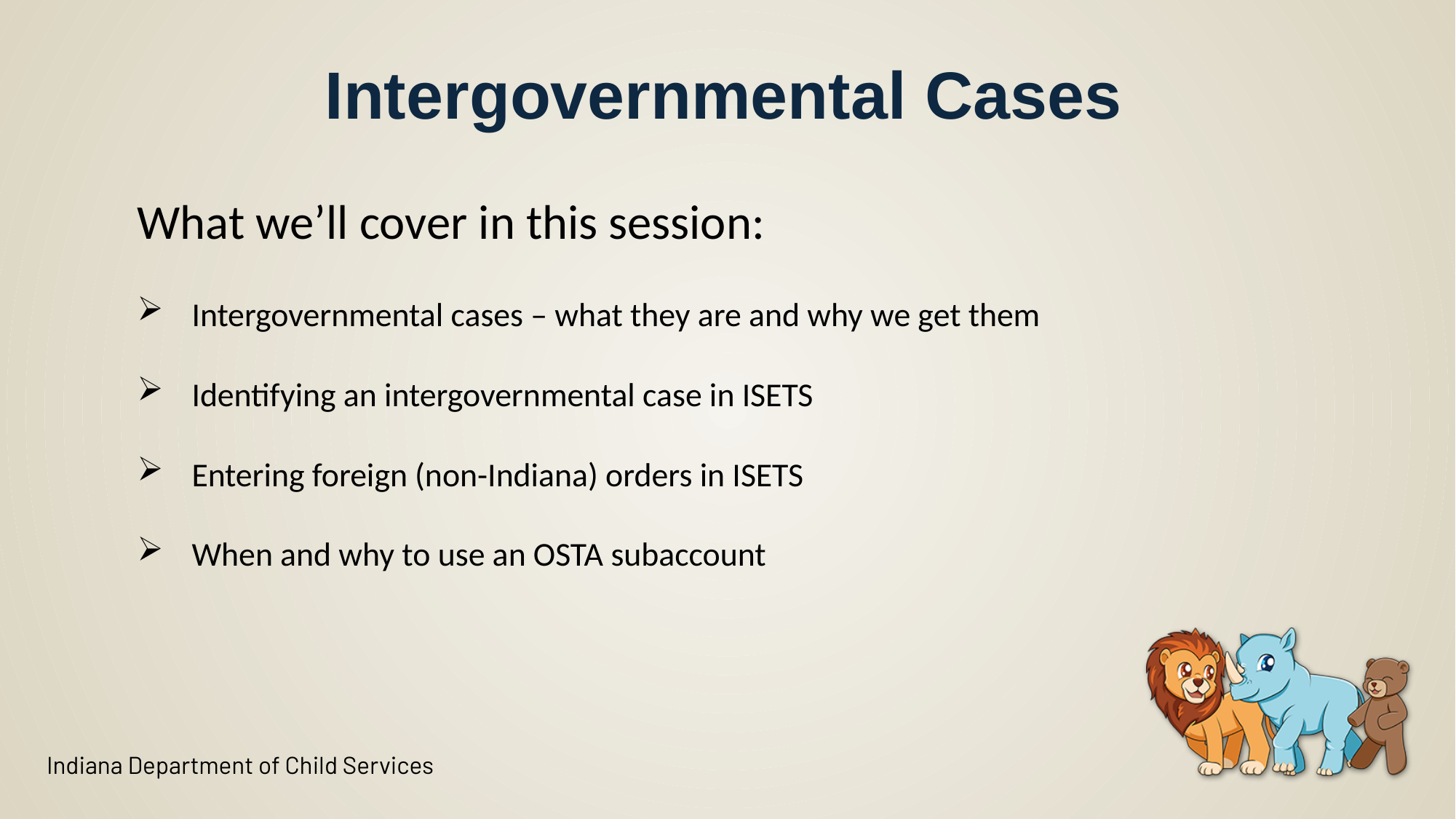

Intergovernmental Cases
What we’ll cover in this session:

Intergovernmental cases – what they are and why we get them

Identifying an intergovernmental case in ISETS

Entering foreign (non-Indiana) orders in ISETS

When and why to use an OSTA subaccount